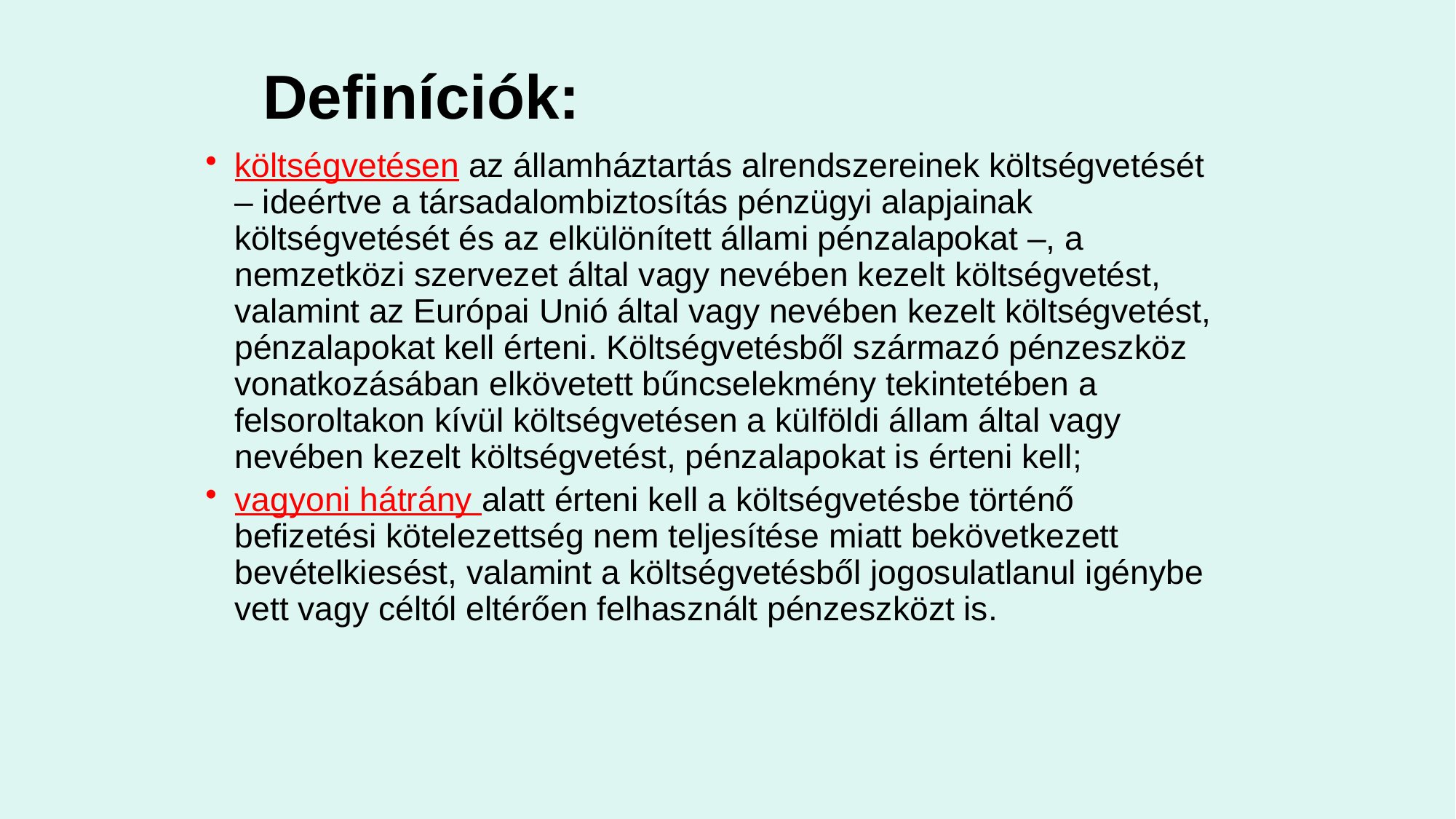

Definíciók:
költségvetésen az államháztartás alrendszereinek költségvetését – ideértve a társadalombiztosítás pénzügyi alapjainak költségvetését és az elkülönített állami pénzalapokat –, a nemzetközi szervezet által vagy nevében kezelt költségvetést, valamint az Európai Unió által vagy nevében kezelt költségvetést, pénzalapokat kell érteni. Költségvetésből származó pénzeszköz vonatkozásában elkövetett bűncselekmény tekintetében a felsoroltakon kívül költségvetésen a külföldi állam által vagy nevében kezelt költségvetést, pénzalapokat is érteni kell;
vagyoni hátrány alatt érteni kell a költségvetésbe történő befizetési kötelezettség nem teljesítése miatt bekövetkezett bevételkiesést, valamint a költségvetésből jogosulatlanul igénybe vett vagy céltól eltérően felhasznált pénzeszközt is.